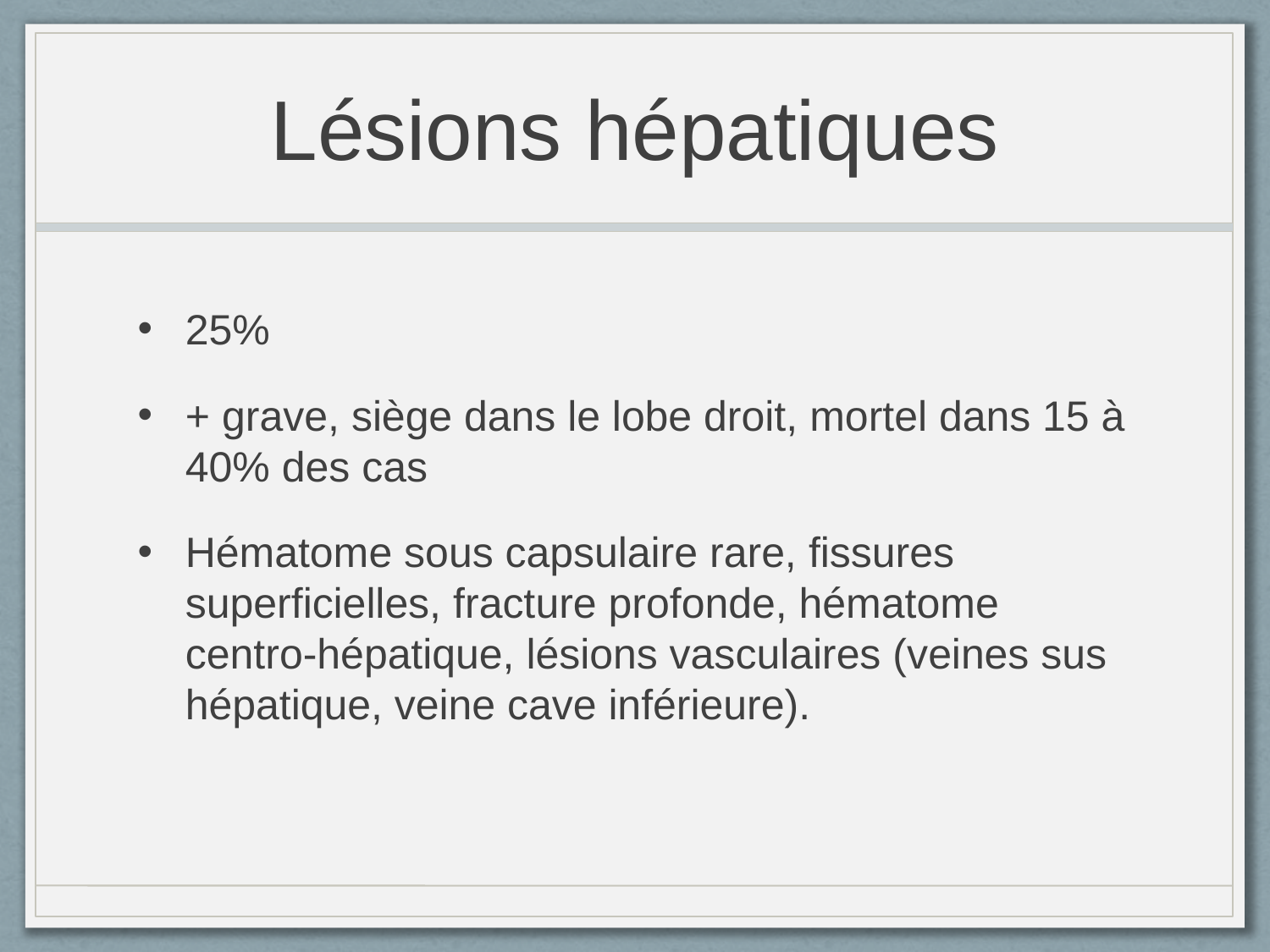

# Lésions hépatiques
25%
+ grave, siège dans le lobe droit, mortel dans 15 à 40% des cas
Hématome sous capsulaire rare, fissures superficielles, fracture profonde, hématome centro-hépatique, lésions vasculaires (veines sus hépatique, veine cave inférieure).